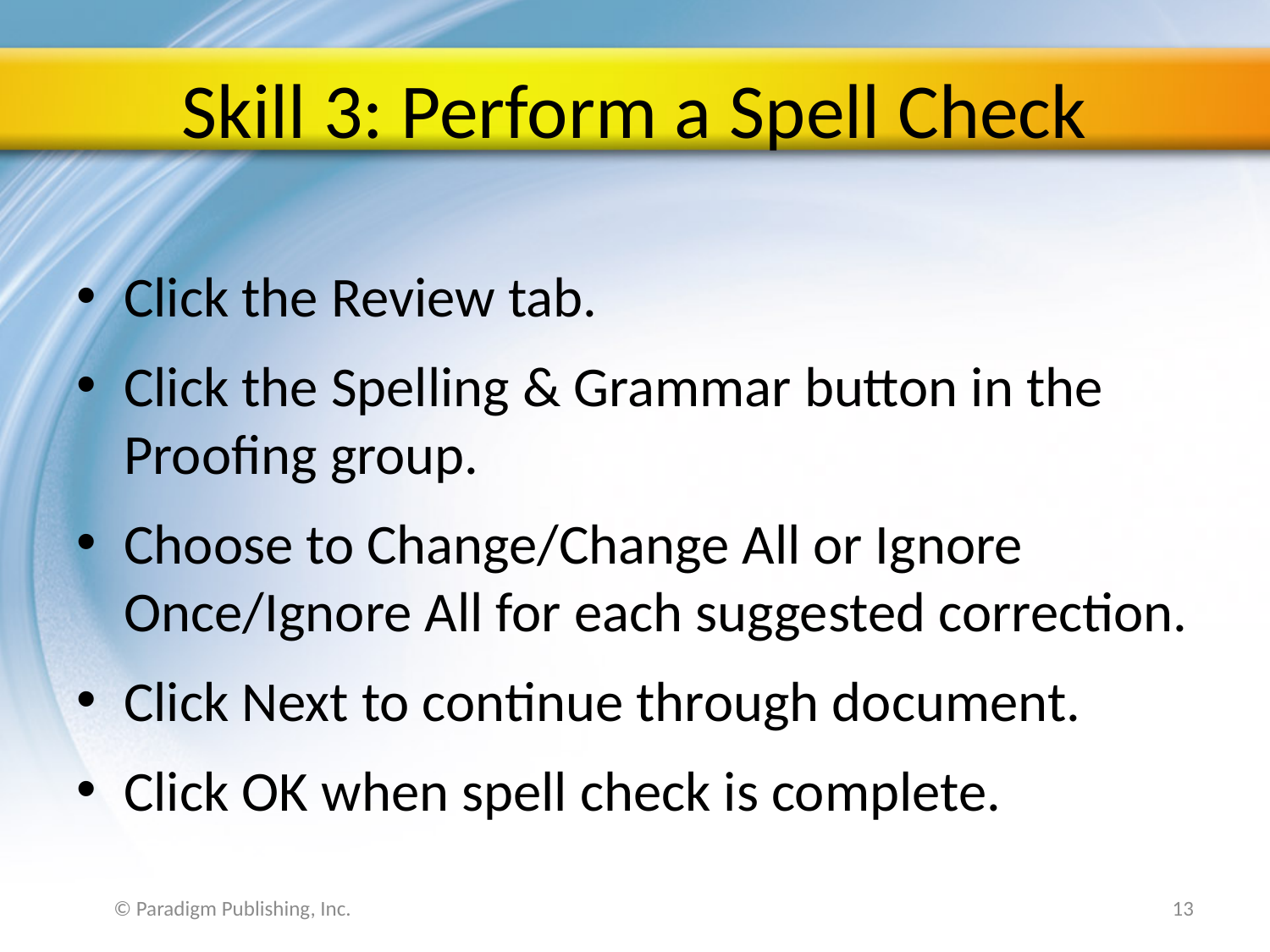

# Skill 3: Perform a Spell Check
Click the Review tab.
Click the Spelling & Grammar button in the Proofing group.
Choose to Change/Change All or Ignore Once/Ignore All for each suggested correction.
Click Next to continue through document.
Click OK when spell check is complete.
© Paradigm Publishing, Inc.
13